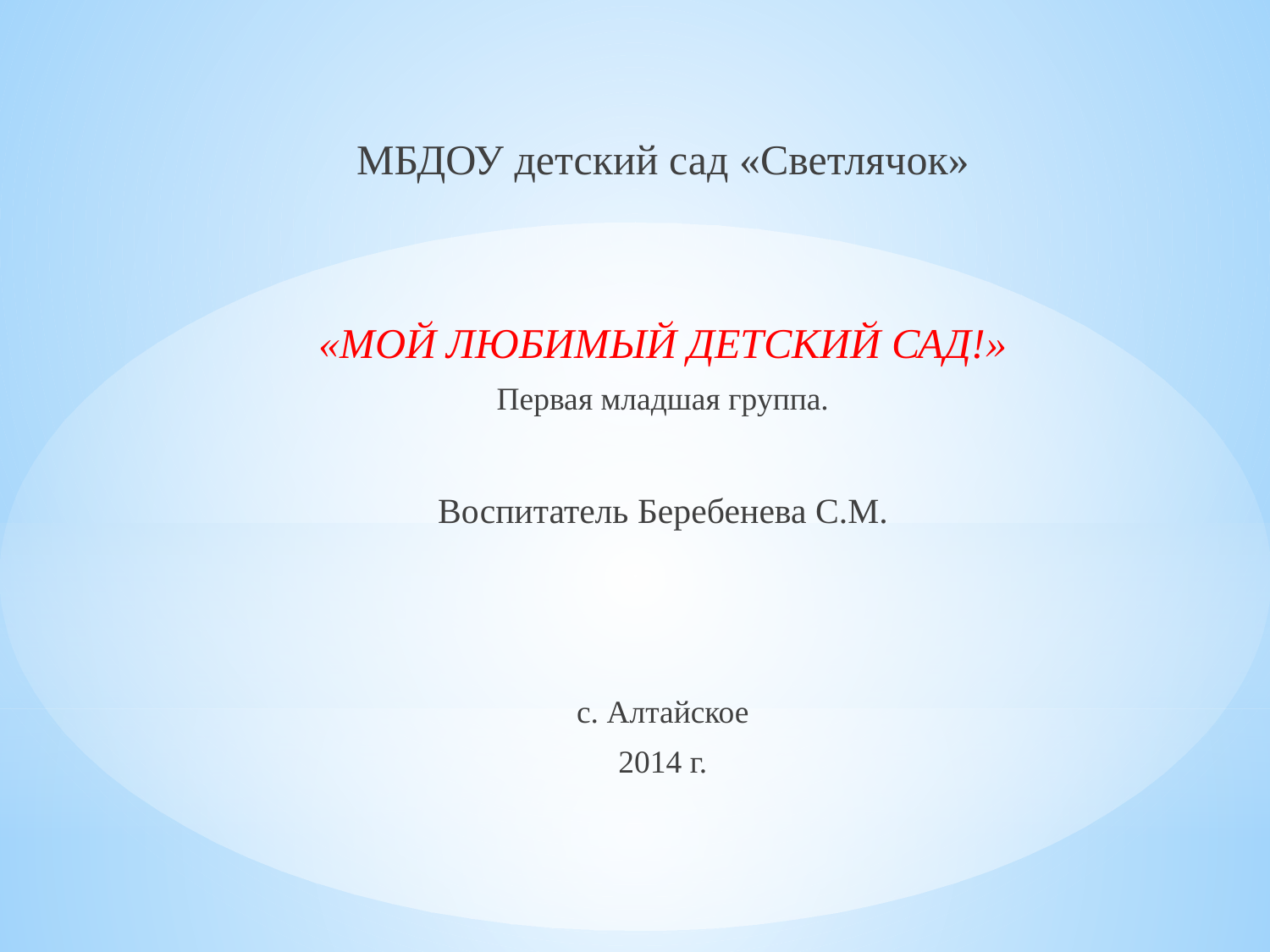

МБДОУ детский сад «Светлячок»

«МОЙ ЛЮБИМЫЙ ДЕТСКИЙ САД!»
Первая младшая группа.

Воспитатель Беребенева С.М.

с. Алтайское
2014 г.